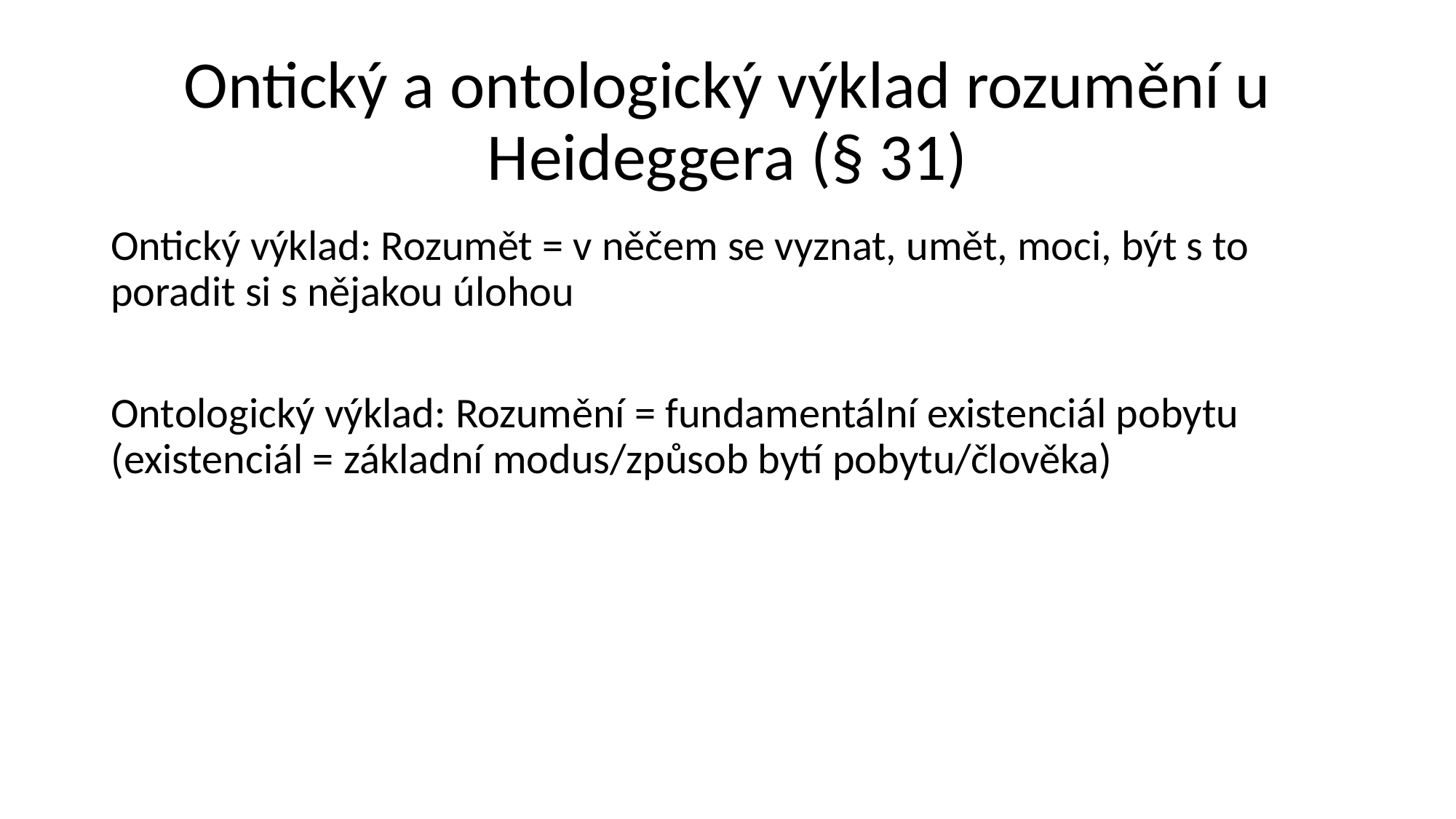

# Ontický a ontologický výklad rozumění u Heideggera (§ 31)
Ontický výklad: Rozumět = v něčem se vyznat, umět, moci, být s to poradit si s nějakou úlohou

Ontologický výklad: Rozumění = fundamentální existenciál pobytu (existenciál = základní modus/způsob bytí pobytu/člověka)